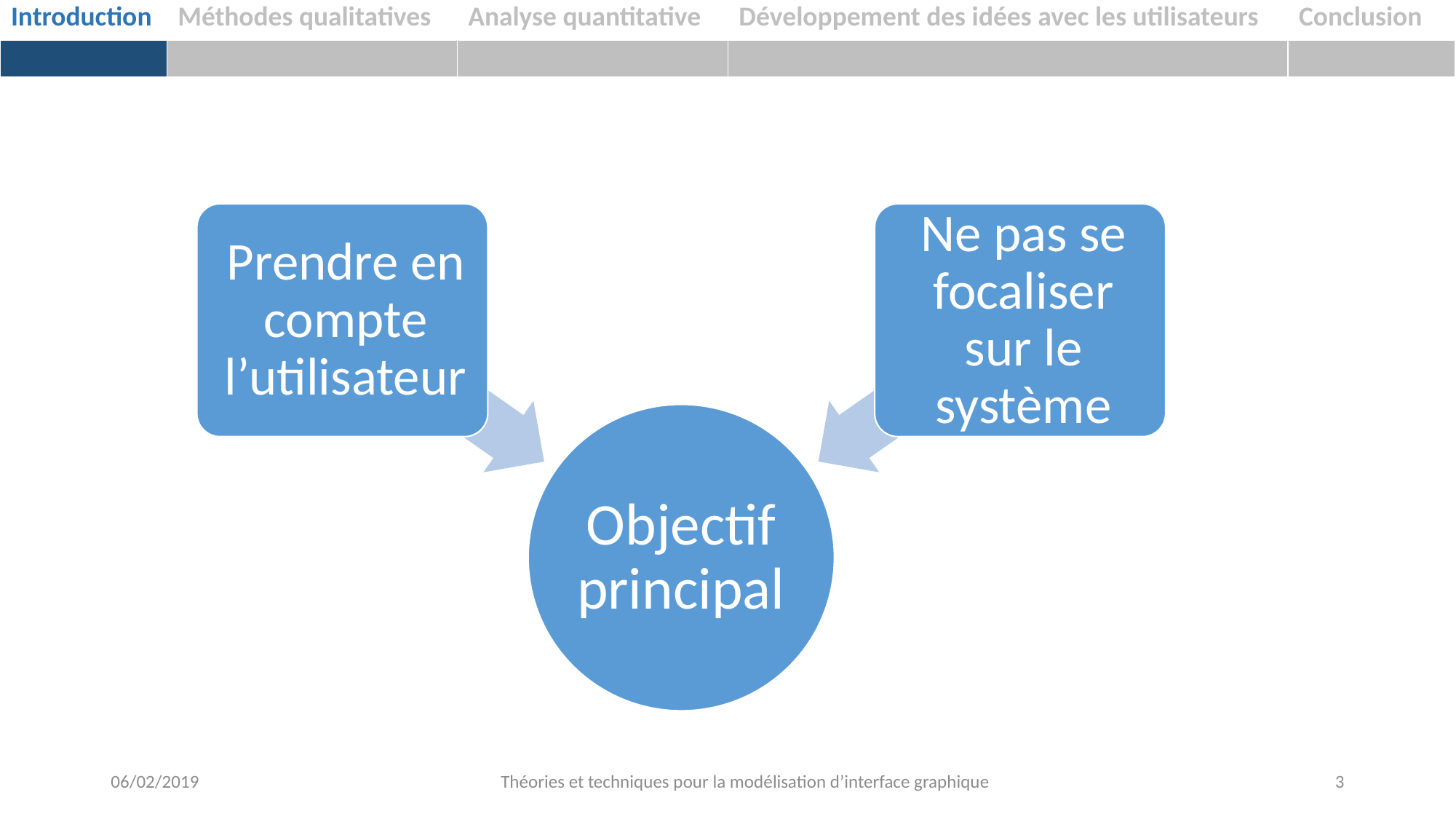

| Introduction | Méthodes qualitatives | Analyse quantitative | Développement des idées avec les utilisateurs | Conclusion |
| --- | --- | --- | --- | --- |
|  |  |  |  |  |
Objectif principal
Prendre en compte l’utilisateur
Ne pas se focaliser sur le système
06/02/2019
Théories et techniques pour la modélisation d’interface graphique
3